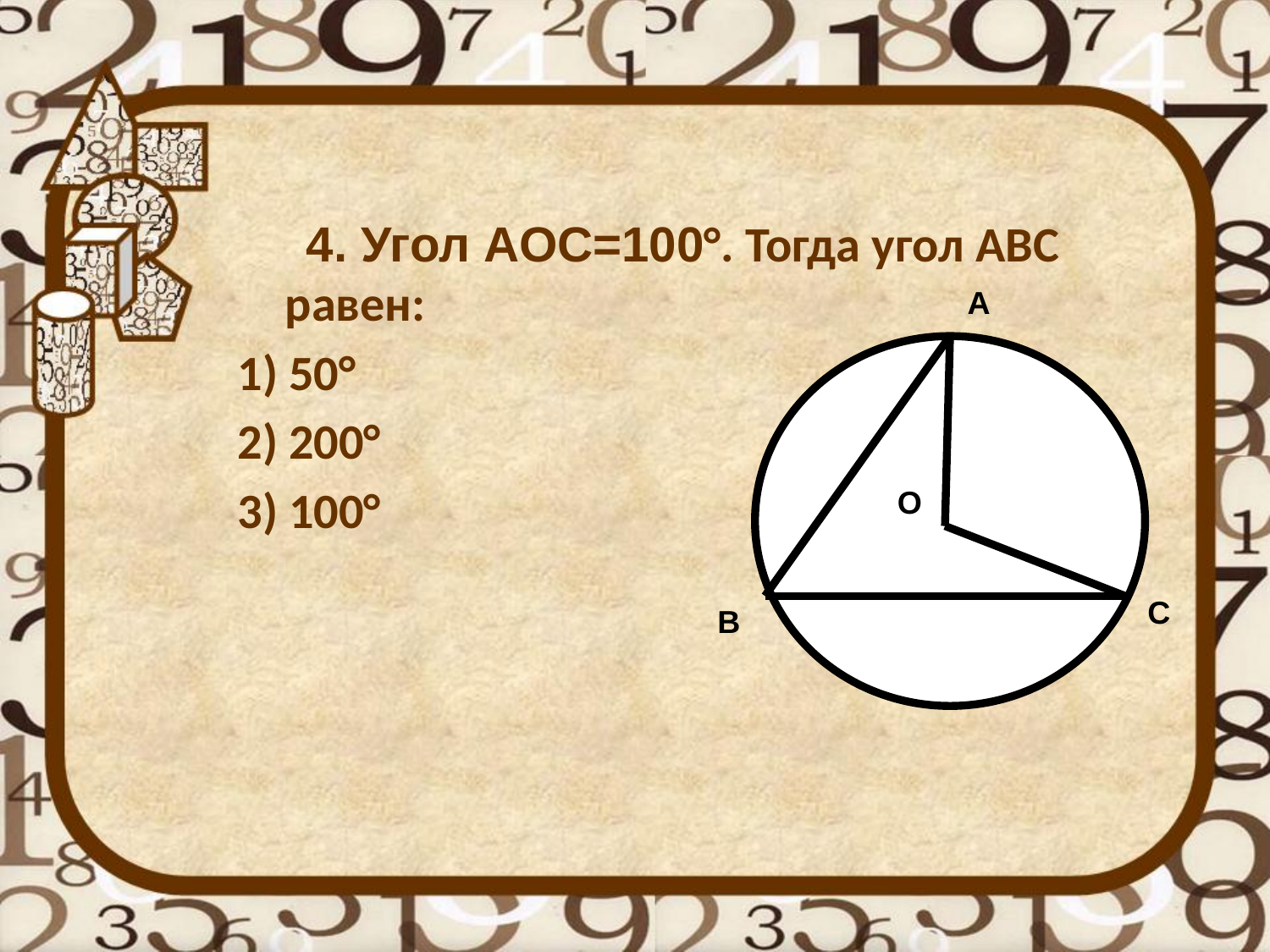

4. Угол АОС=100°. Тогда угол АВС равен:
1) 50°
2) 200°
3) 100°

А

О
C
B